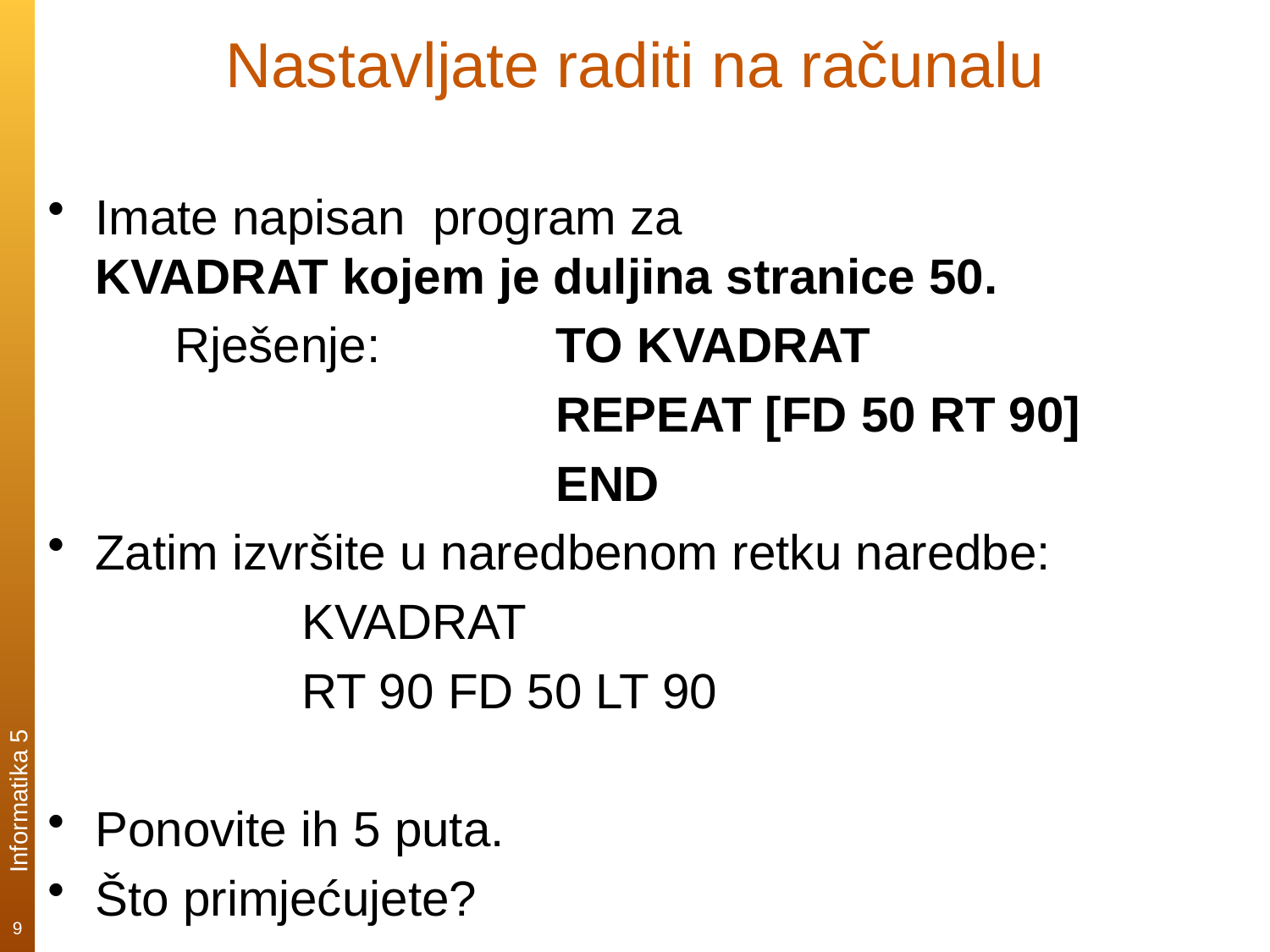

# Nastavljate raditi na računalu
Imate napisan  program za
KVADRAT kojem je duljina stranice 50.
	Rješenje:    	TO KVADRAT
				REPEAT [FD 50 RT 90]
				END
Zatim izvršite u naredbenom retku naredbe:
		KVADRAT
		RT 90 FD 50 LT 90

Ponovite ih 5 puta.
Što primjećujete?